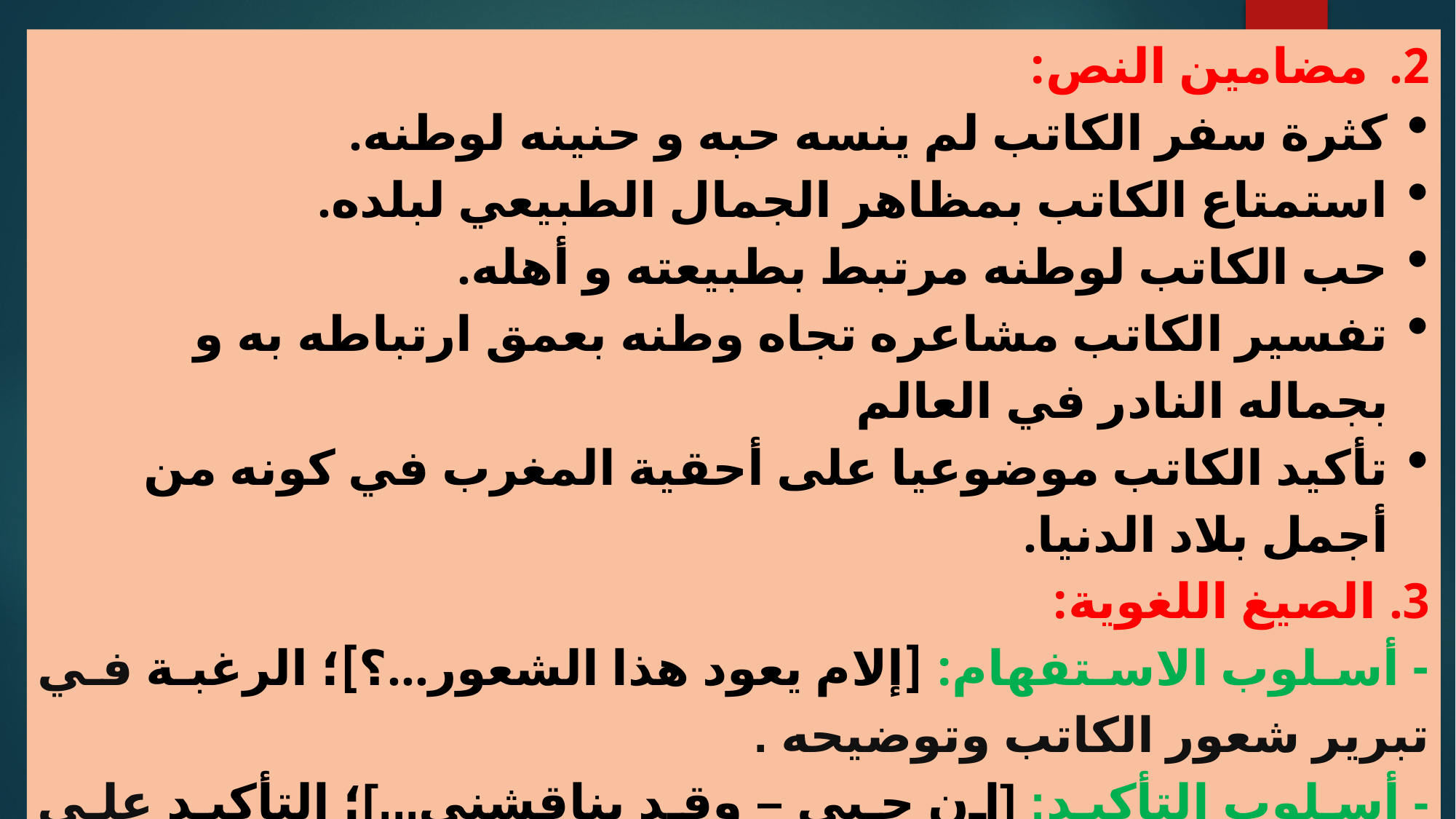

مضامين النص:
كثرة سفر الكاتب لم ينسه حبه و حنينه لوطنه.
استمتاع الكاتب بمظاهر الجمال الطبيعي لبلده.
حب الكاتب لوطنه مرتبط بطبيعته و أهله.
تفسير الكاتب مشاعره تجاه وطنه بعمق ارتباطه به و بجماله النادر في العالم
تأكيد الكاتب موضوعيا على أحقية المغرب في كونه من أجمل بلاد الدنيا.
3. الصيغ اللغوية:
- أسلوب الاستفهام: [إلام يعود هذا الشعور...؟]؛ الرغبة في تبرير شعور الكاتب وتوضيحه .
- أسلوب التأكيد: [إن حبي – وقد يناقشني...]؛ التأكيد على حب الكاتب لوطنه وتعلقه القوي به، وافتنانه بجماله.